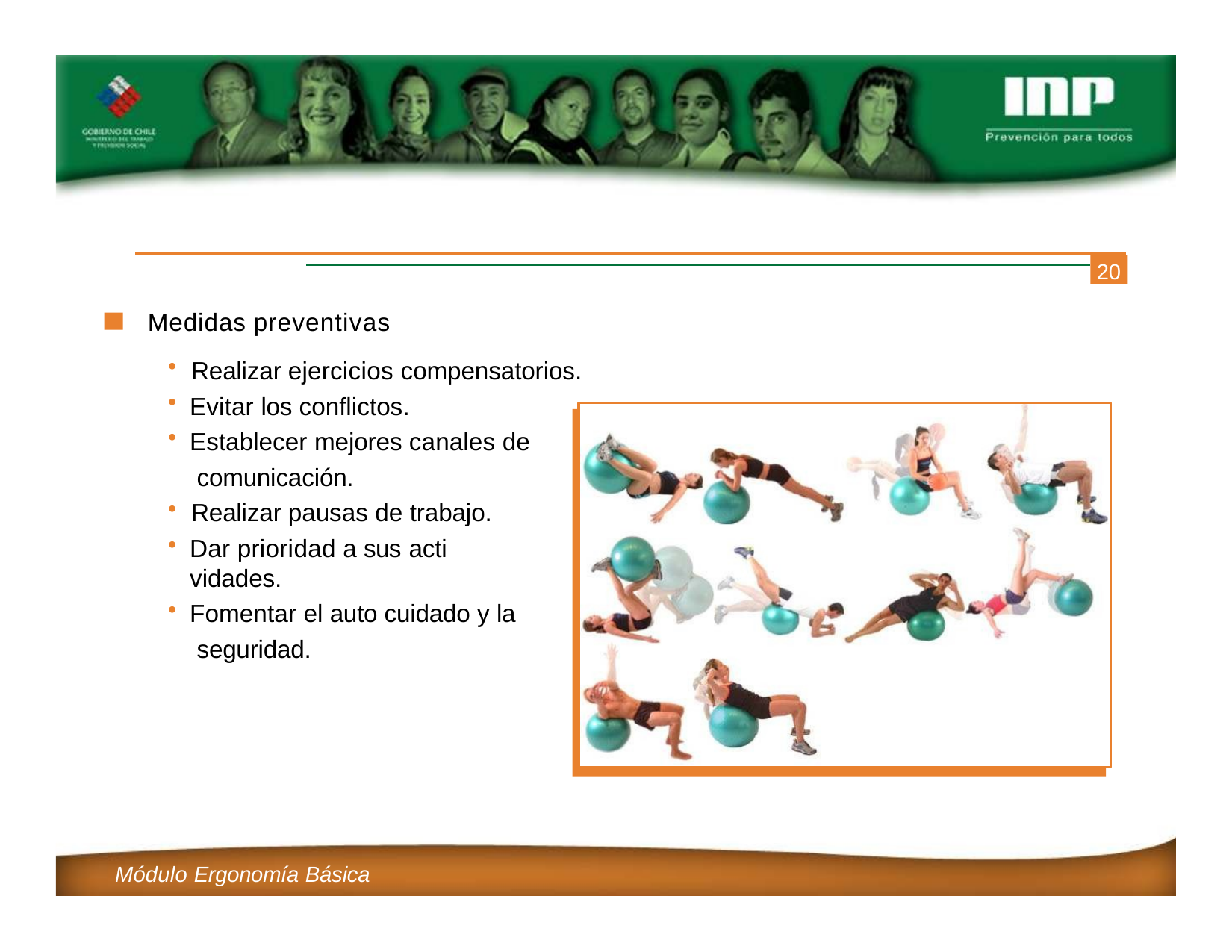

20

Medidas preventivas
Realizar ejercicios compensatorios.
Evitar los conflictos.
Establecer mejores canales de  comunicación.
Realizar pausas de trabajo.
Dar prioridad a sus acti vidades.
Fomentar el auto cuidado y la  seguridad.

Módulo Ergonomía Básica